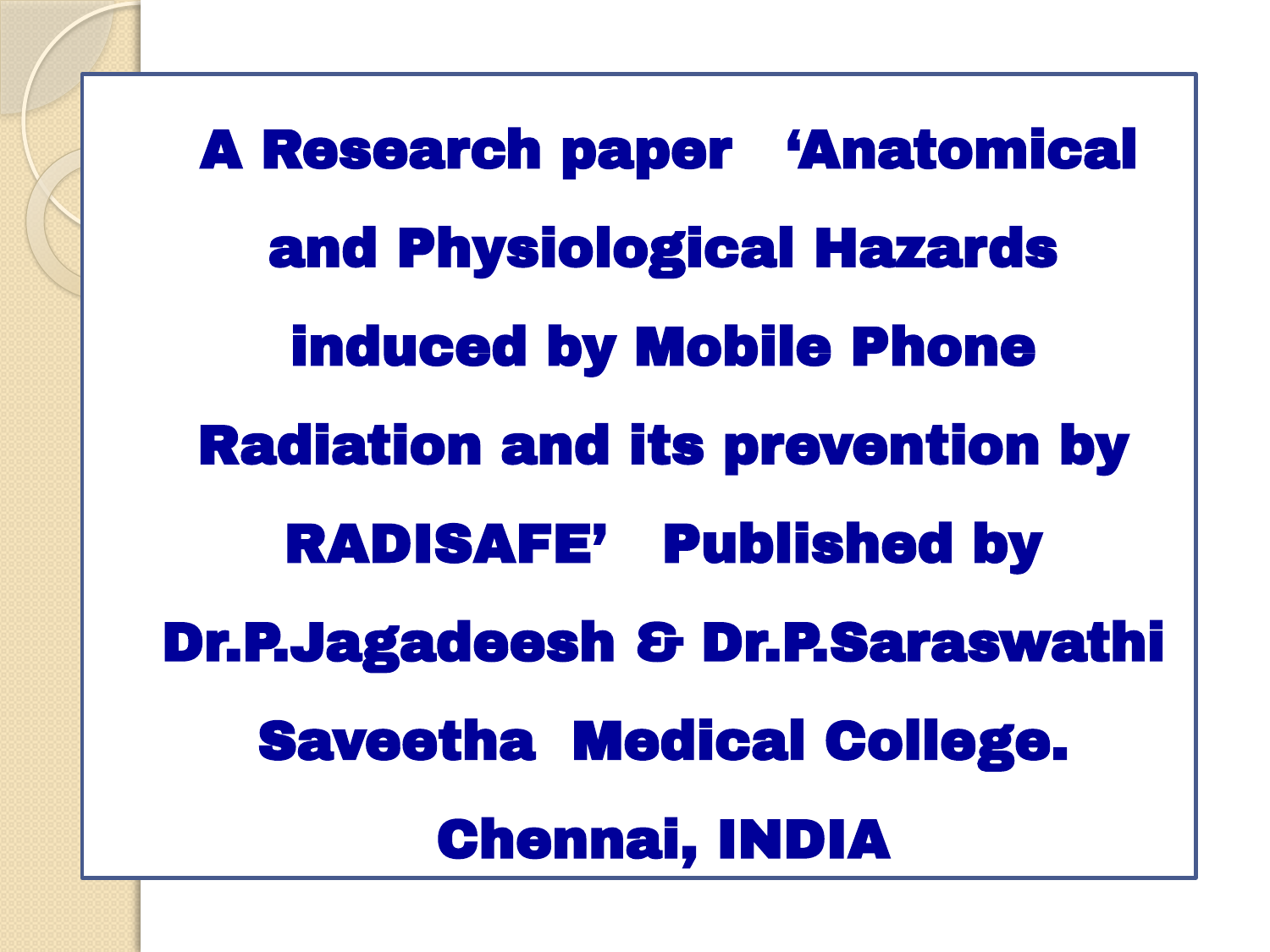

A Research paper   ‘Anatomical and Physiological Hazards induced by Mobile Phone Radiation and its prevention by RADISAFE’   Published by Dr.P.Jagadeesh & Dr.P.Saraswathi Saveetha  Medical College. Chennai, INDIA